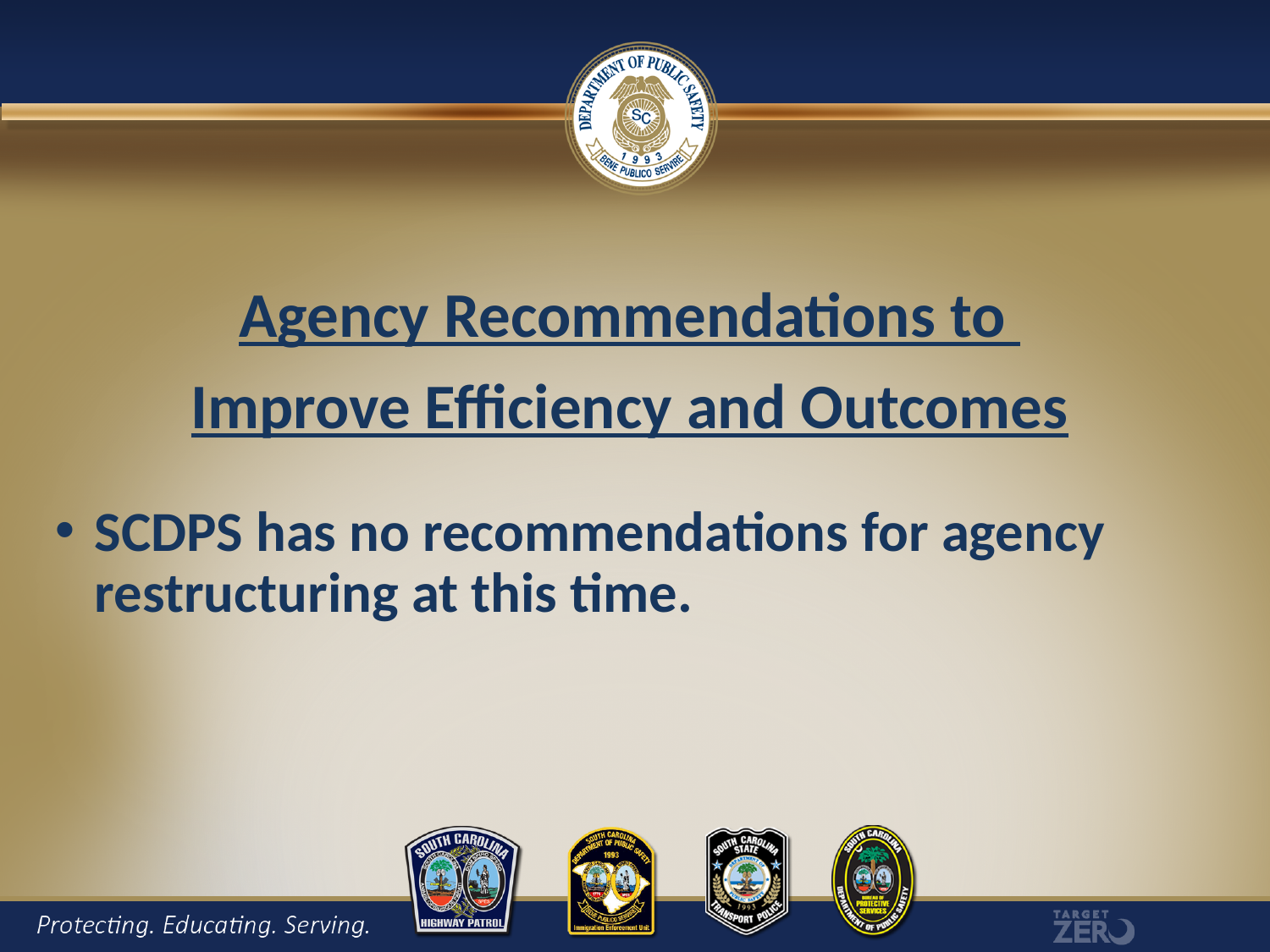

Agency Recommendations to
Improve Efficiency and Outcomes

SCDPS has no recommendations for agency restructuring at this time.